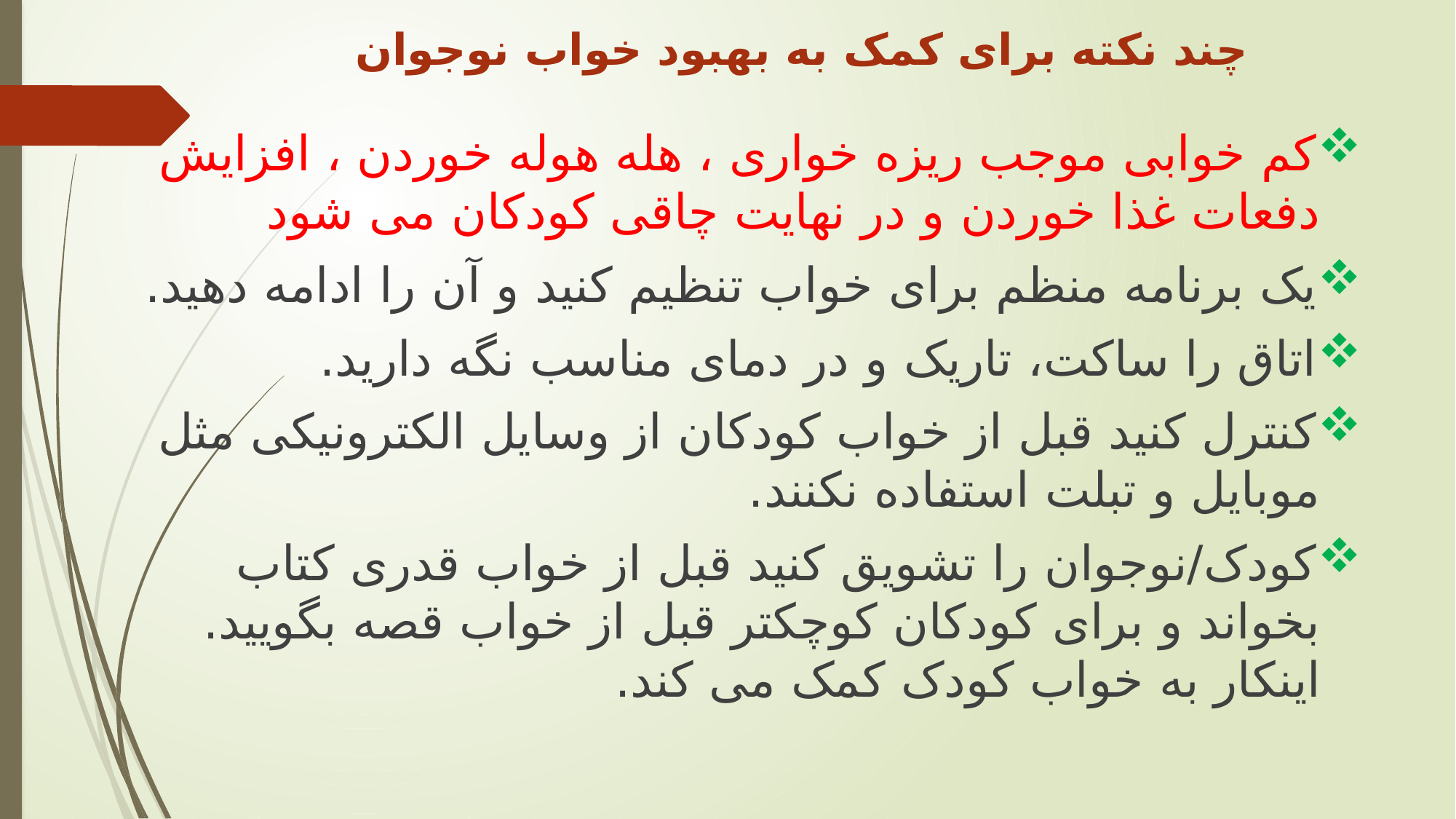

# چند نکته برای کمک به بهبود خواب نوجوان
کم خوابی موجب ریزه خواری ، هله هوله خوردن ، افزایش دفعات غذا خوردن و در نهایت چاقی کودکان می شود
یک برنامه منظم برای خواب تنظیم کنید و آن را ادامه دهید.
اتاق را ساکت، تاریک و در دمای مناسب نگه دارید.
کنترل کنید قبل از خواب کودکان از وسایل الکترونیکی مثل موبایل و تبلت استفاده نکنند.
کودک/نوجوان را تشویق کنید قبل از خواب قدری کتاب بخواند و برای کودکان کوچکتر قبل از خواب قصه بگویید. اینکار به خواب کودک کمک می کند.